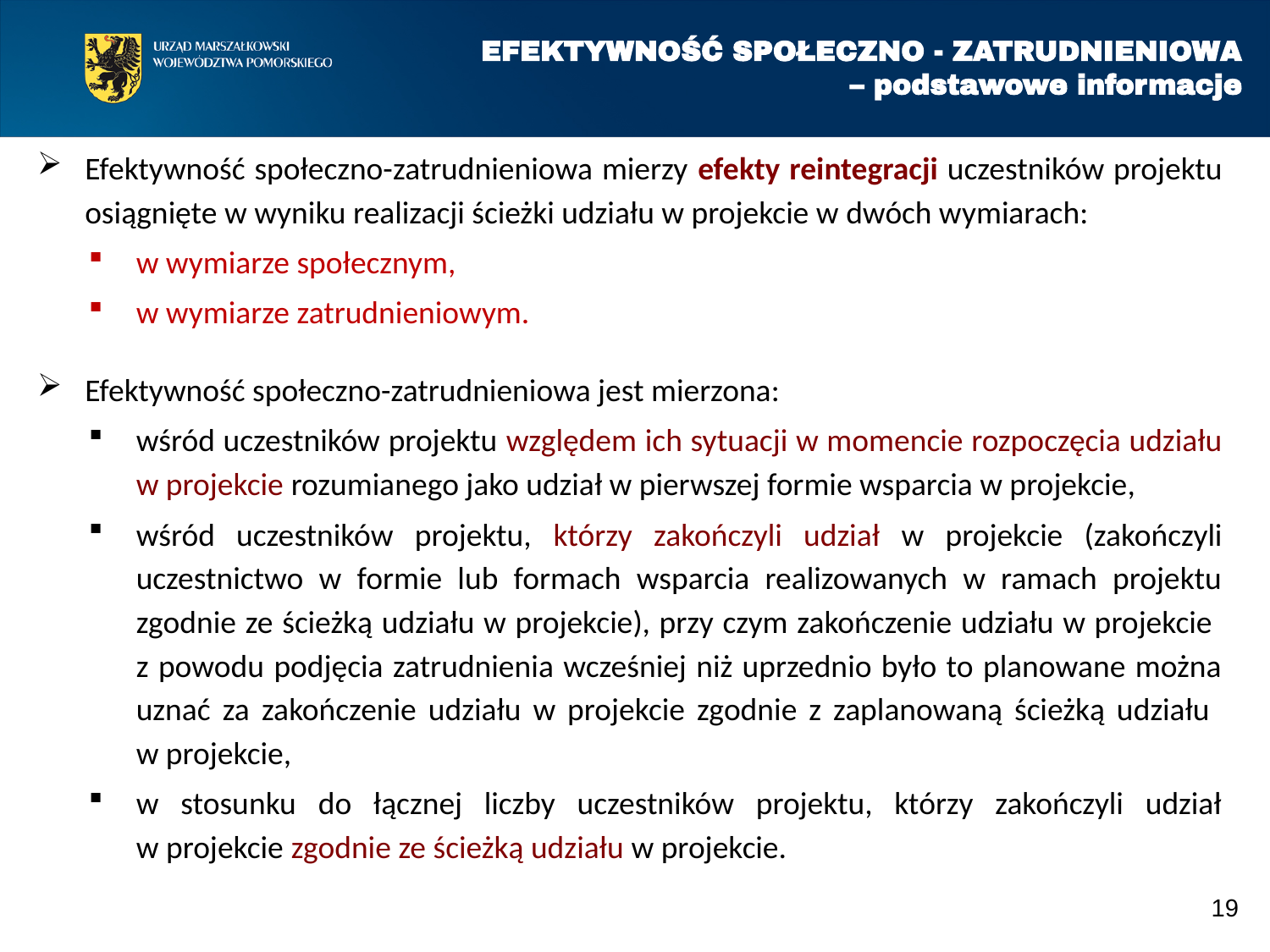

EFEKTYWNOŚĆ SPOŁECZNO - ZATRUDNIENIOWA
– podstawowe informacje
Efektywność społeczno-zatrudnieniowa mierzy efekty reintegracji uczestników projektu osiągnięte w wyniku realizacji ścieżki udziału w projekcie w dwóch wymiarach:
w wymiarze społecznym,
w wymiarze zatrudnieniowym.

Efektywność społeczno-zatrudnieniowa jest mierzona:
wśród uczestników projektu względem ich sytuacji w momencie rozpoczęcia udziału w projekcie rozumianego jako udział w pierwszej formie wsparcia w projekcie,
wśród uczestników projektu, którzy zakończyli udział w projekcie (zakończyli uczestnictwo w formie lub formach wsparcia realizowanych w ramach projektu zgodnie ze ścieżką udziału w projekcie), przy czym zakończenie udziału w projekcie
z powodu podjęcia zatrudnienia wcześniej niż uprzednio było to planowane można uznać za zakończenie udziału w projekcie zgodnie z zaplanowaną ścieżką udziału
w projekcie,
w stosunku do łącznej liczby uczestników projektu, którzy zakończyli udział w projekcie zgodnie ze ścieżką udziału w projekcie.

19